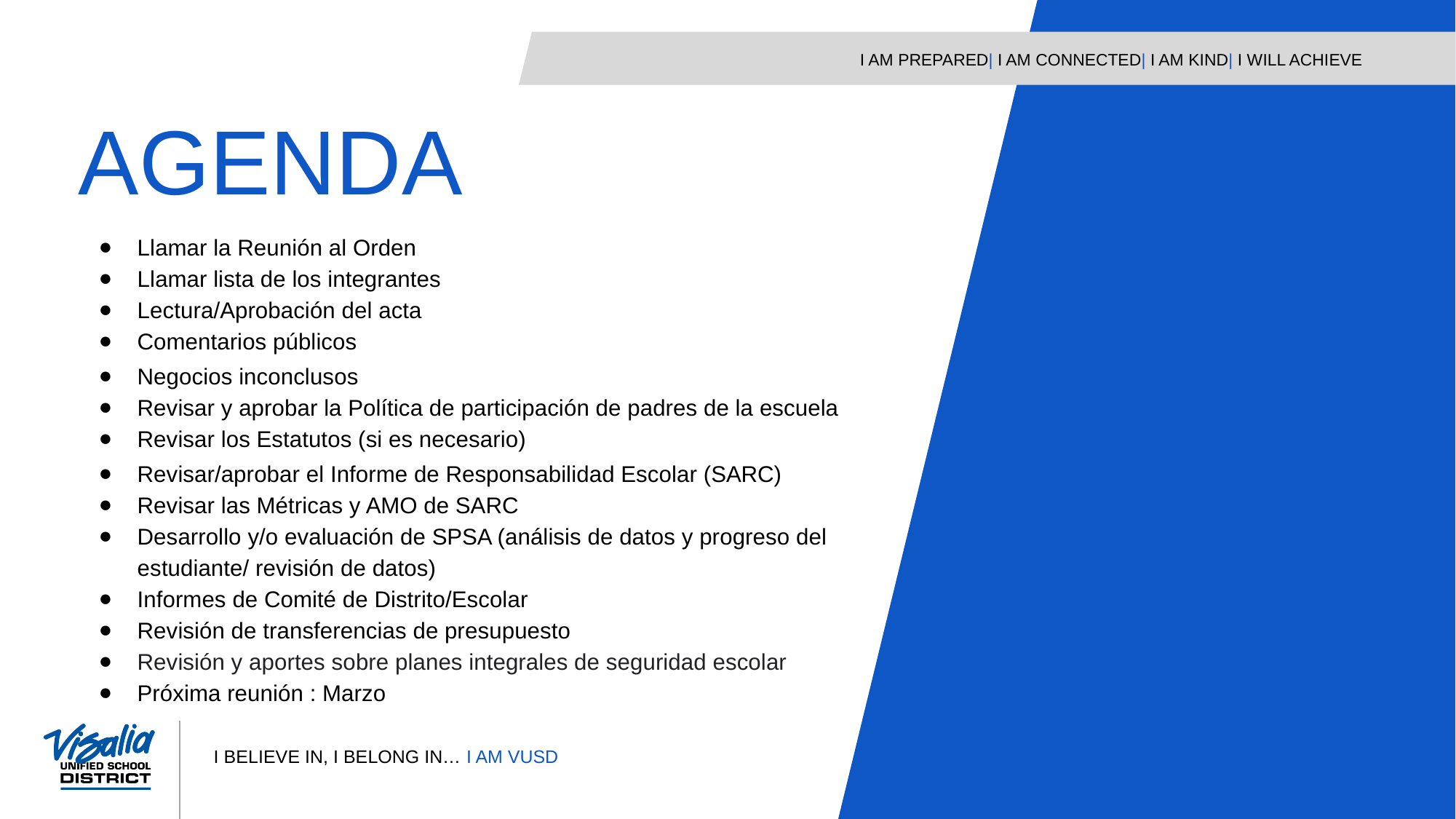

AGENDA

Llamar la Reunión al Orden
Llamar lista de los integrantes
Lectura/Aprobación del acta
Comentarios públicos
Negocios inconclusos
Revisar y aprobar la Política de participación de padres de la escuela
Revisar los Estatutos (si es necesario)
Revisar/aprobar el Informe de Responsabilidad Escolar (SARC)
Revisar las Métricas y AMO de SARC
Desarrollo y/o evaluación de SPSA (análisis de datos y progreso del estudiante/ revisión de datos)
Informes de Comité de Distrito/Escolar
Revisión de transferencias de presupuesto
Revisión y aportes sobre planes integrales de seguridad escolar
Próxima reunión : Marzo
3